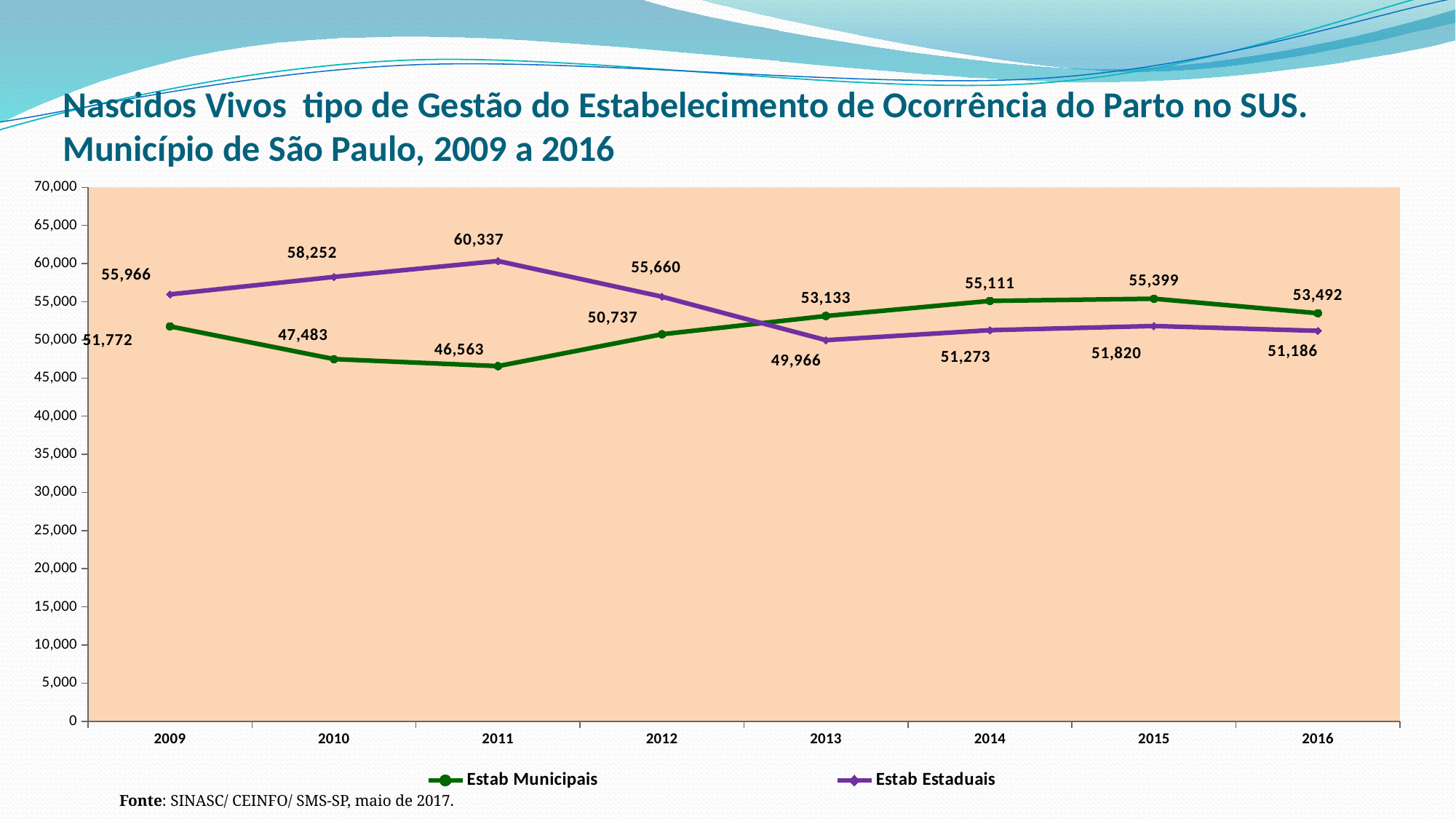

# Nascidos Vivos  tipo de Gestão do Estabelecimento de Ocorrência do Parto no SUS. Município de São Paulo, 2009 a 2016

### Chart

| Category | Estab Municipais | Estab Estaduais |
|---|---|---|
| 2009 | 51772.0 | 55966.0 |
| 2010 | 47483.0 | 58252.0 |
| 2011 | 46563.0 | 60337.0 |
| 2012 | 50737.0 | 55660.0 |
| 2013 | 53133.0 | 49966.0 |
| 2014 | 55111.0 | 51273.0 |
| 2015 | 55399.0 | 51820.0 |
| 2016 | 53492.0 | 51186.0 |
Fonte: SINASC/ CEINFO/ SMS-SP, maio de 2017.